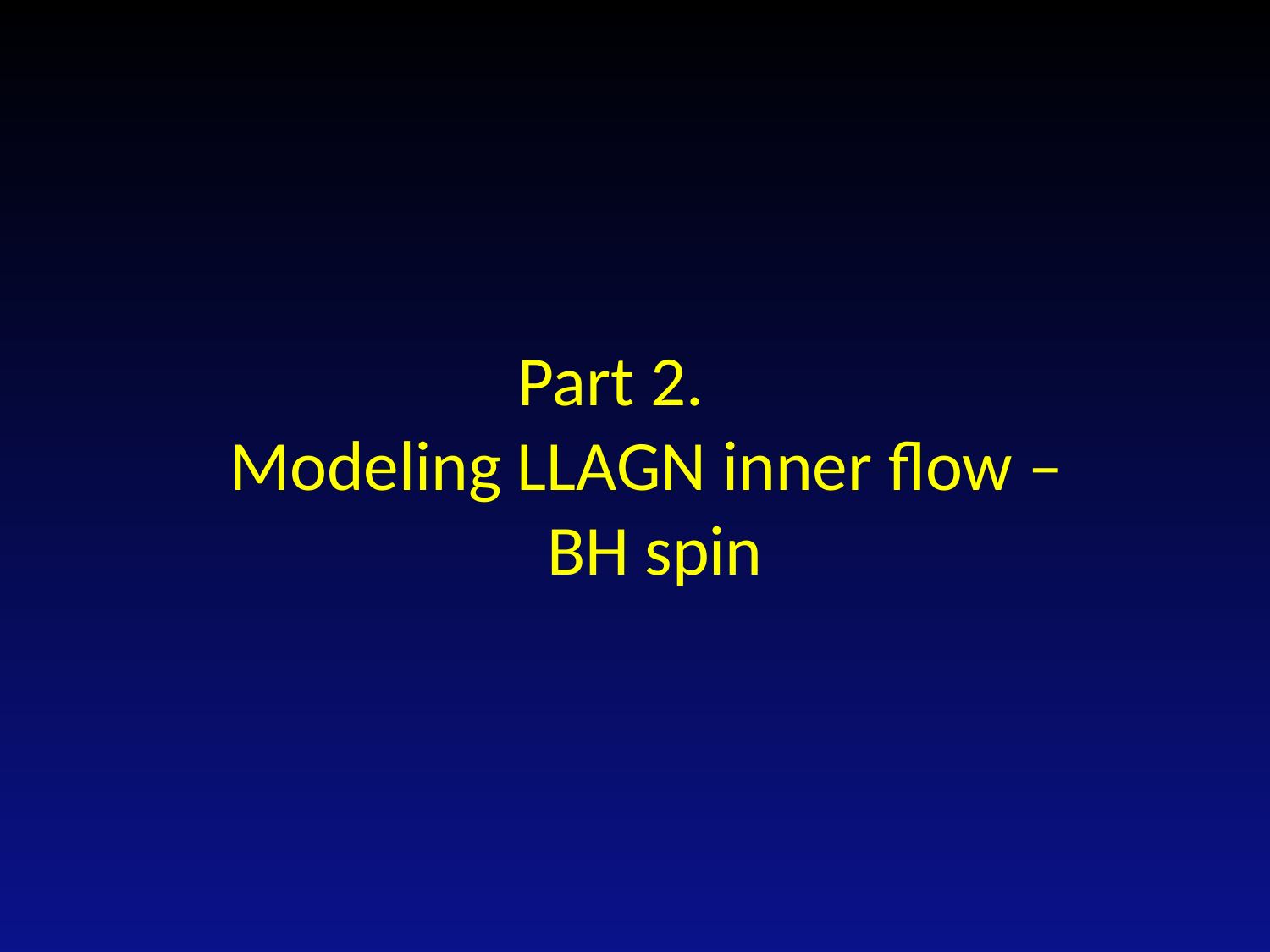

# Part 2. Modeling LLAGN inner flow – BH spin